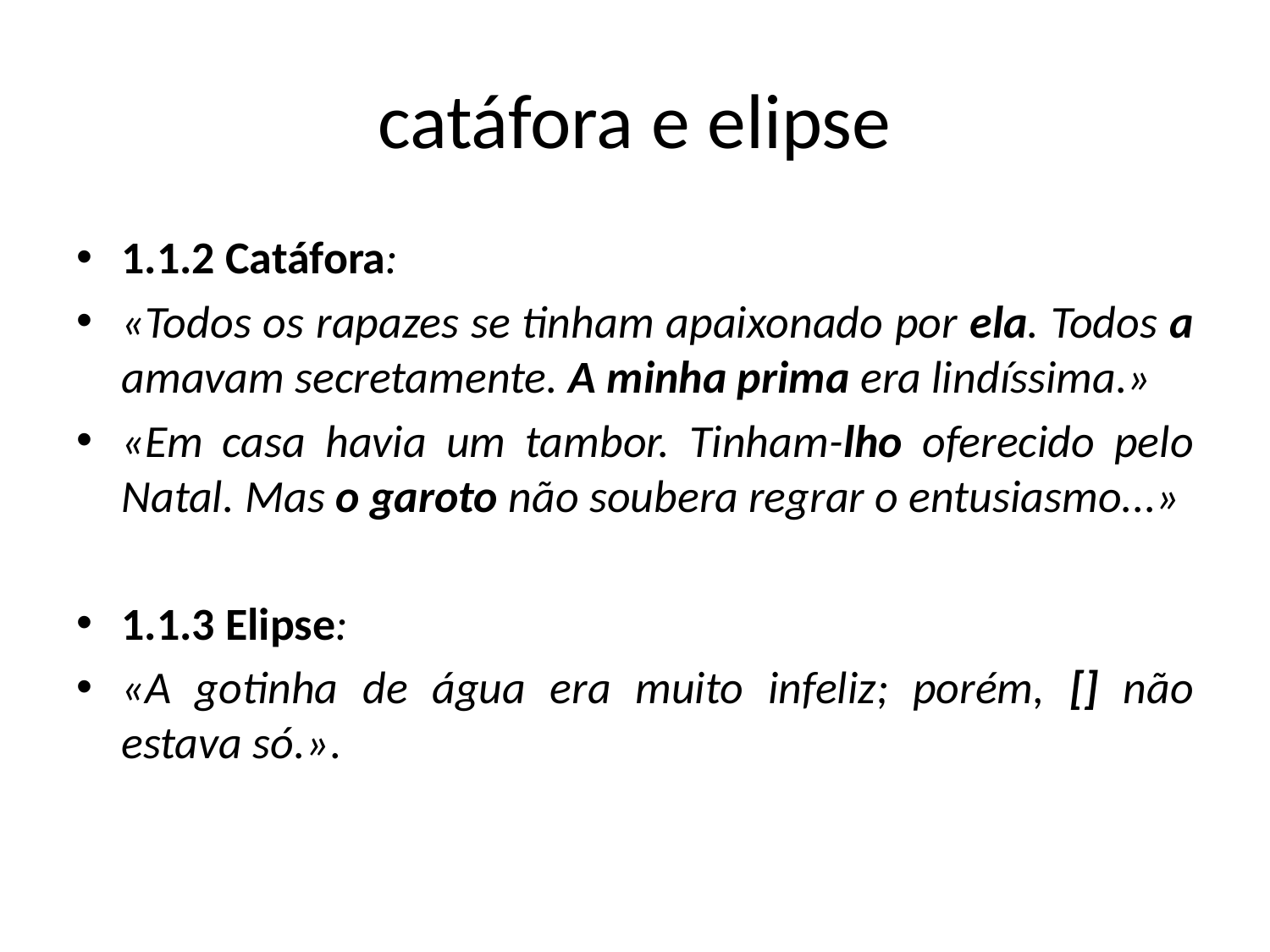

# catáfora e elipse
1.1.2 Catáfora:
«Todos os rapazes se tinham apaixonado por ela. Todos a amavam secretamente. A minha prima era lindíssima.»
«Em casa havia um tambor. Tinham-lho oferecido pelo Natal. Mas o garoto não soubera regrar o entusiasmo...»

1.1.3 Elipse:
«A gotinha de água era muito infeliz; porém, [] não estava só.».